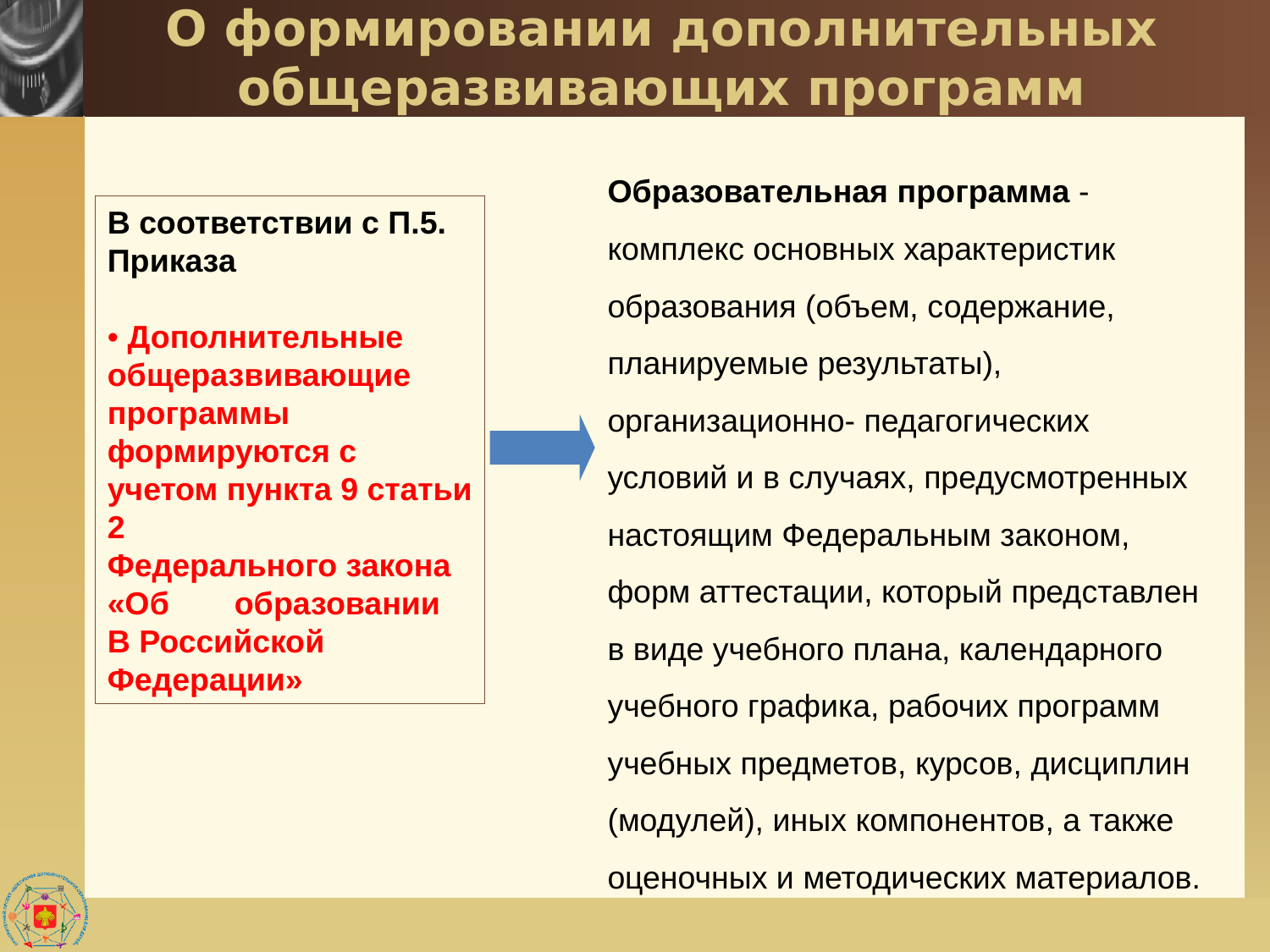

# О формировании дополнительных общеразвивающих программ
Образовательная программа - комплекс основных характеристик образования (объем, содержание, планируемые результаты), организационно- педагогических условий и в случаях, предусмотренных настоящим Федеральным законом, форм аттестации, который представлен в виде учебного плана, календарного учебного графика, рабочих программ учебных предметов, курсов, дисциплин (модулей), иных компонентов, а также оценочных и методических материалов.
В соответствии с П.5. Приказа

• Дополнительные общеразвивающие программы формируются с учетом пункта 9 статьи 2
Федерального закона
«Об	образовании
В Российской
Федерации»